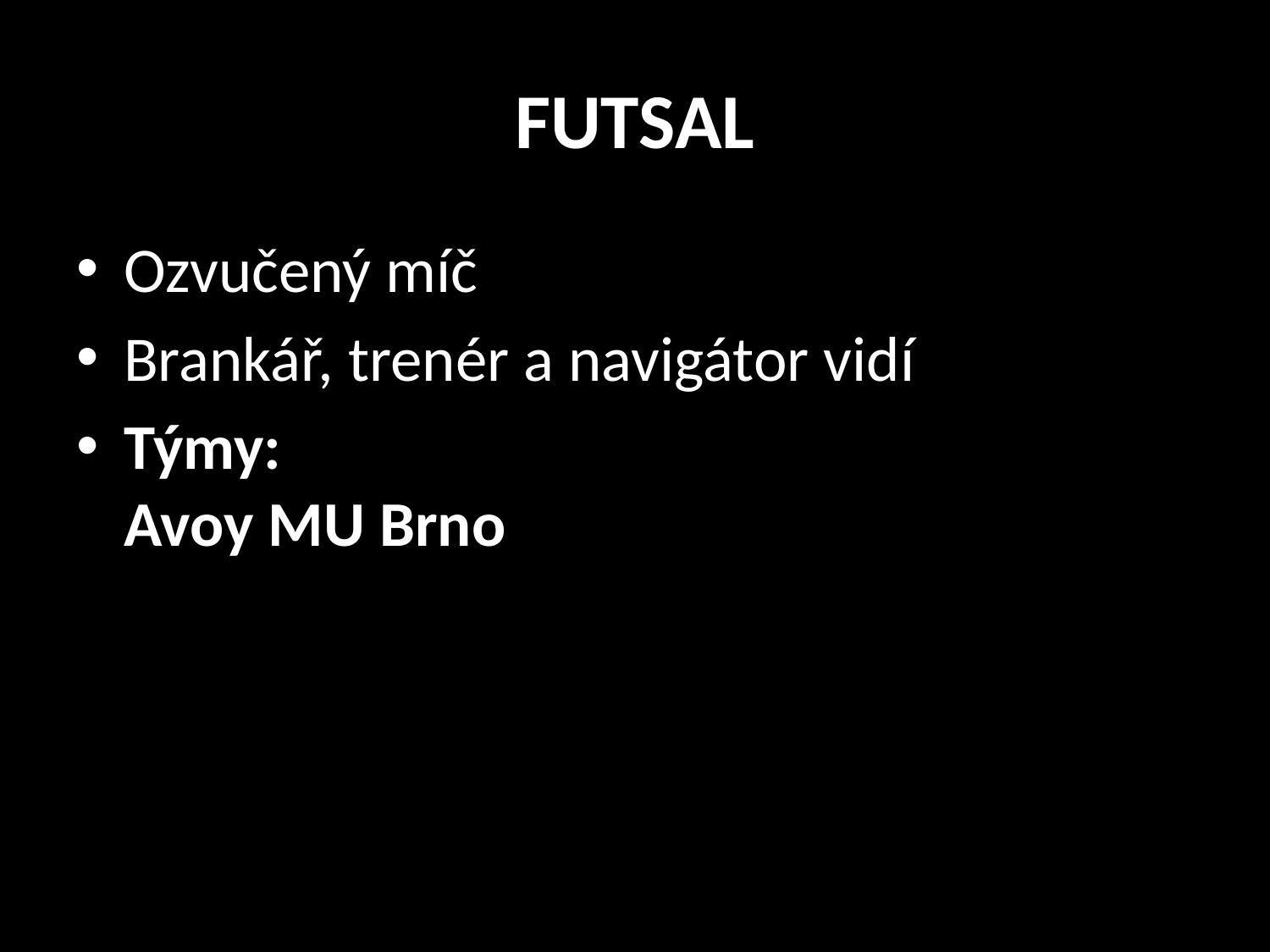

# FUTSAL
Ozvučený míč
Brankář, trenér a navigátor vidí
Týmy:
Avoy MU Brno